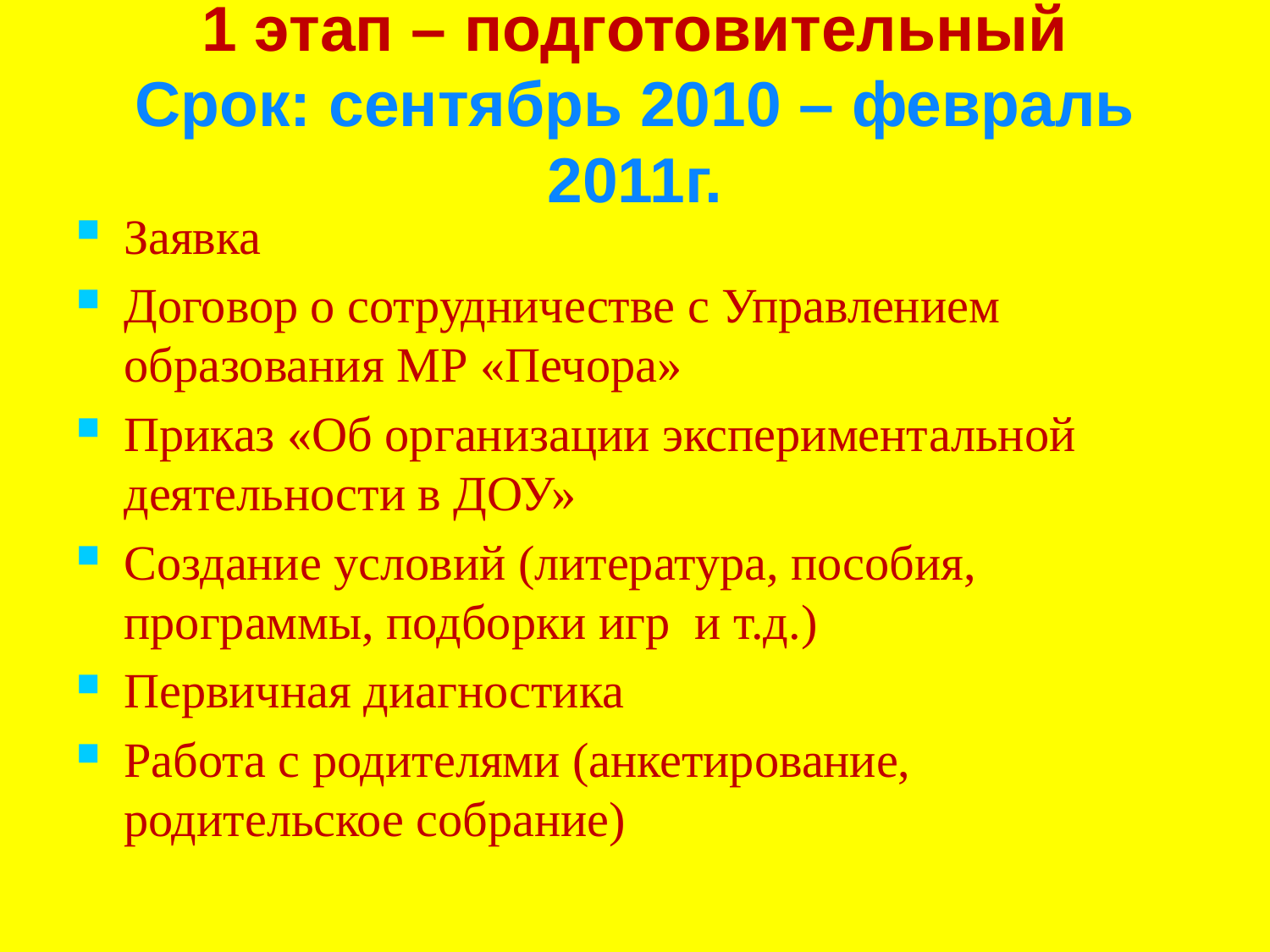

# 1 этап – подготовительный Срок: сентябрь 2010 – февраль 2011г.
Заявка
Договор о сотрудничестве с Управлением образования МР «Печора»
Приказ «Об организации экспериментальной деятельности в ДОУ»
Создание условий (литература, пособия, программы, подборки игр  и т.д.)
Первичная диагностика
Работа с родителями (анкетирование, родительское собрание)